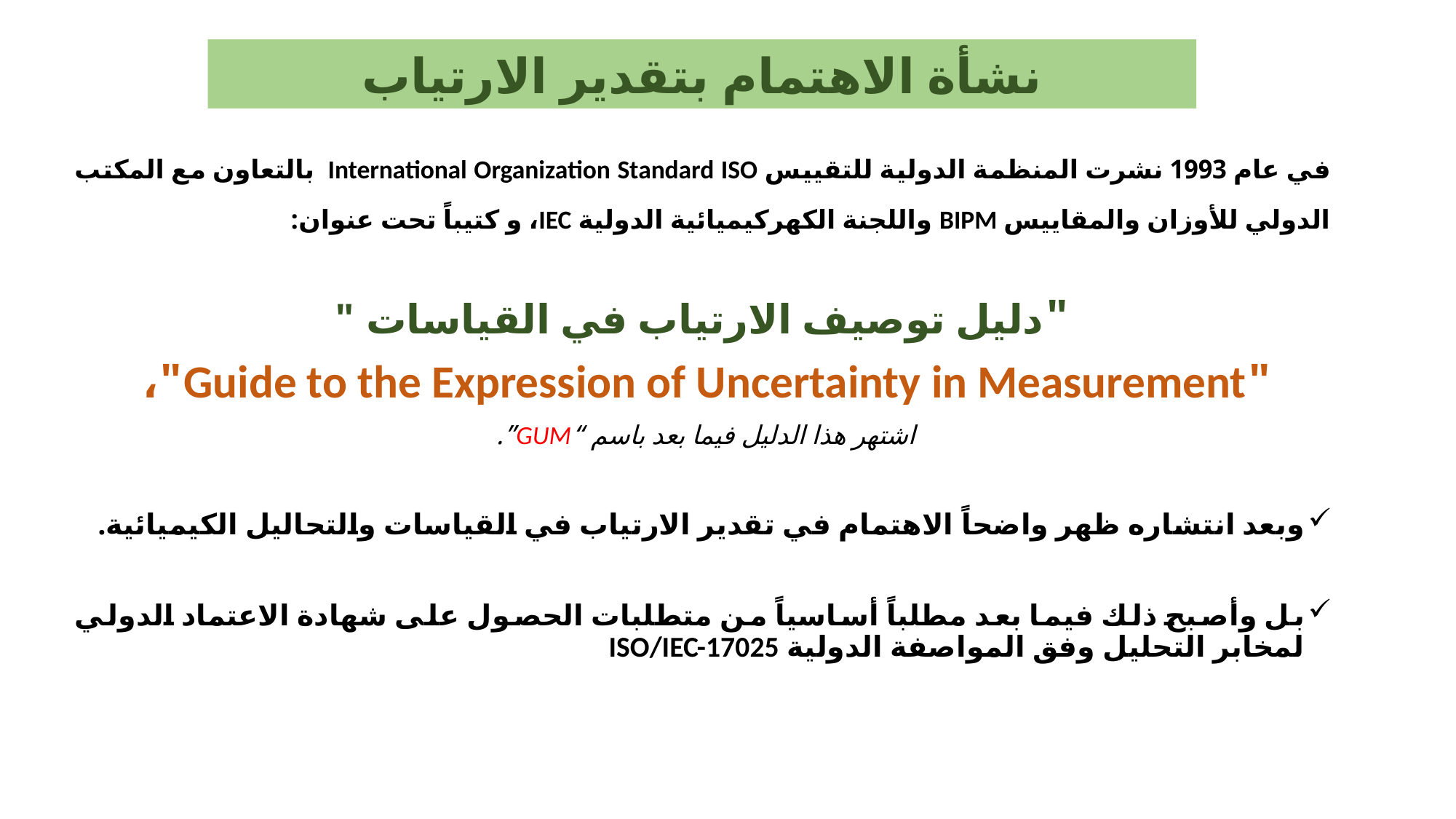

نشأة الاهتمام بتقدير الارتياب
في عام 1993 نشرت المنظمة الدولية للتقييس International Organization Standard ISO  بالتعاون مع المكتب الدولي للأوزان والمقاييس BIPM واللجنة الكهركيميائية الدولية IEC، و كتيباً تحت عنوان:

 "دليل توصيف الارتياب في القياسات "
"Guide to the Expression of Uncertainty in Measurement"،
اشتهر هذا الدليل فيما بعد باسم “GUM”.

وبعد انتشاره ظهر واضحاً الاهتمام في تقدير الارتياب في القياسات والتحاليل الكيميائية.

بل وأصبح ذلك فيما بعد مطلباً أساسياً من متطلبات الحصول على شهادة الاعتماد الدولي لمخابر التحليل وفق المواصفة الدولية ISO/IEC-17025